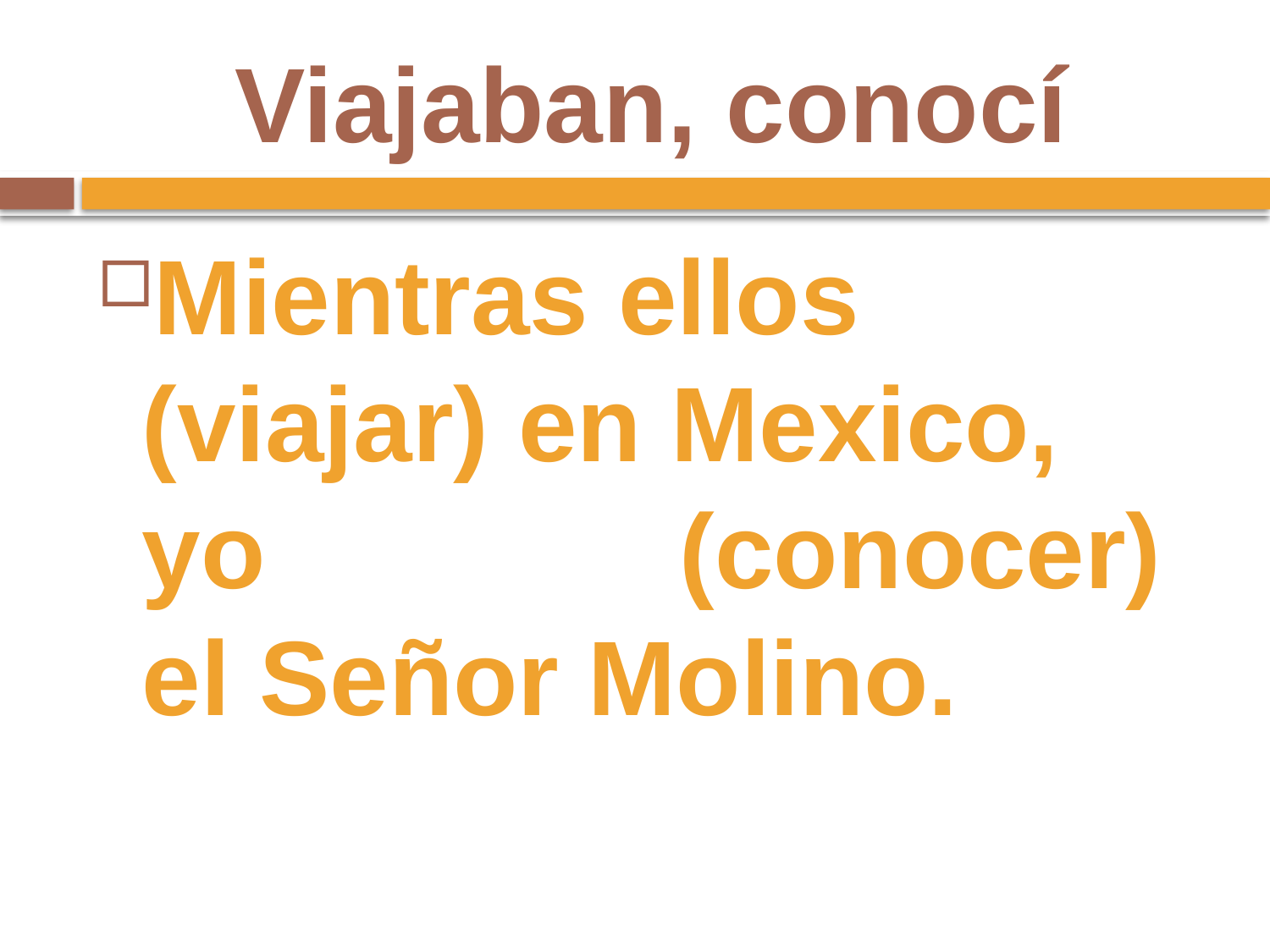

# Viajaban, conocí
Mientras ellos 			 (viajar) en Mexico, yo 			 (conocer) el Señor Molino.